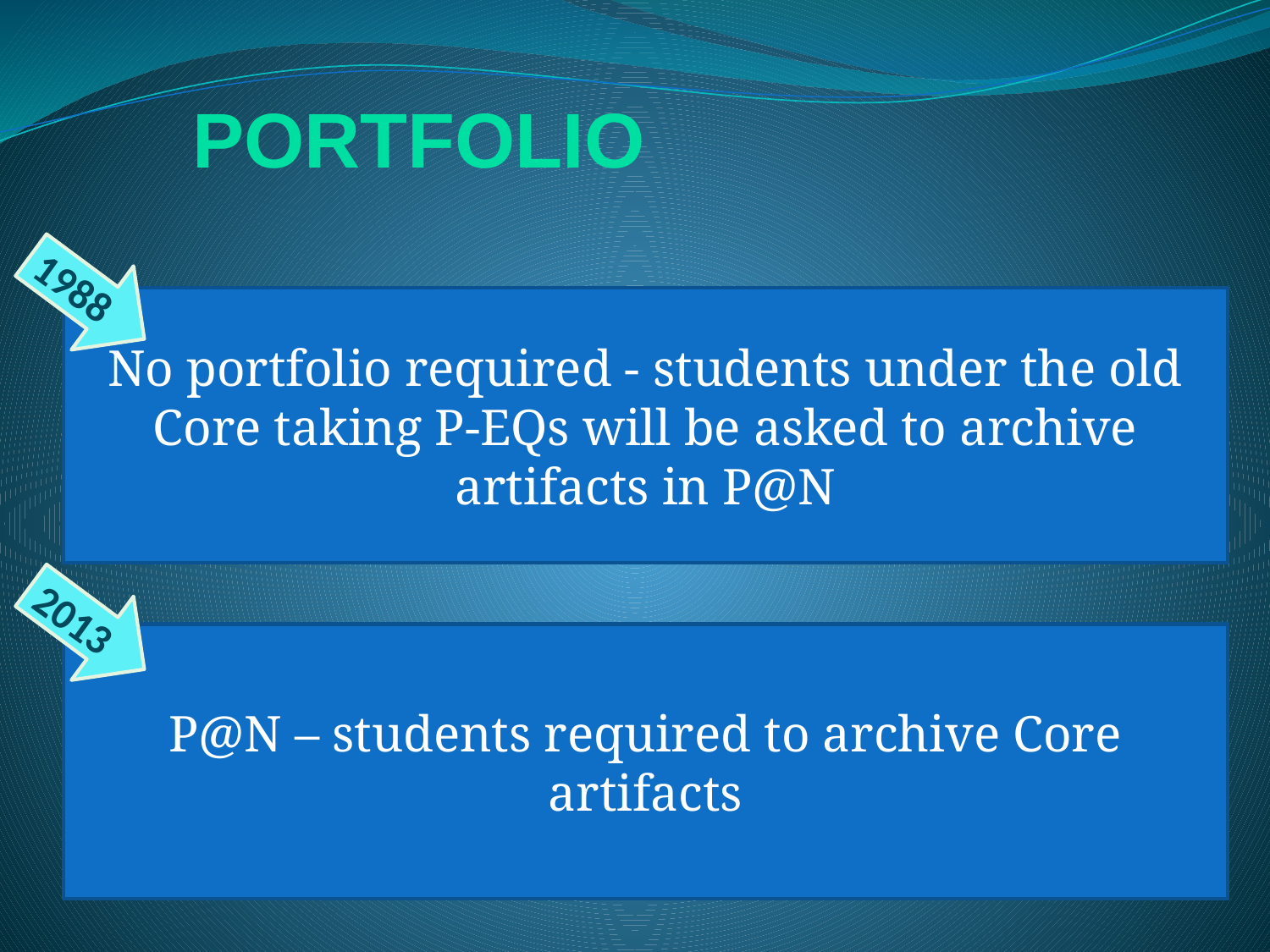

Portfolio

1988
No portfolio required - students under the old Core taking P-EQs will be asked to archive artifacts in P@N

2013
P@N – students required to archive Core artifacts